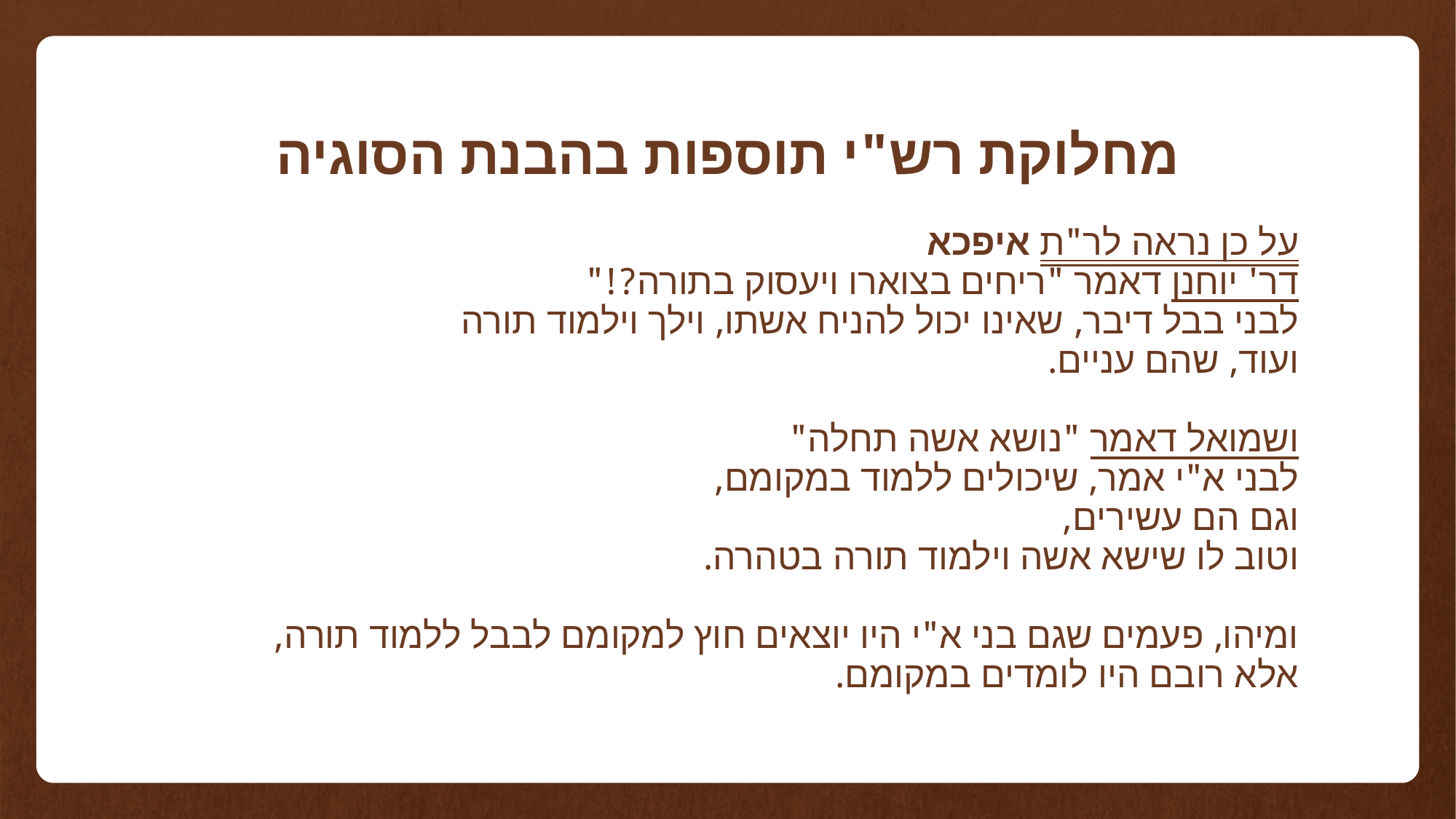

# מחלוקת רש"י תוספות בהבנת הסוגיה
על כן נראה לר"ת איפכא
דר' יוחנן דאמר "ריחים בצוארו ויעסוק בתורה?!"
	לבני בבל דיבר, שאינו יכול להניח אשתו, וילך וילמוד תורה
	ועוד, שהם עניים.

ושמואל דאמר "נושא אשה תחלה"
	לבני א"י אמר, שיכולים ללמוד במקומם,
	וגם הם עשירים,
	וטוב לו שישא אשה וילמוד תורה בטהרה.

ומיהו, פעמים שגם בני א"י היו יוצאים חוץ למקומם לבבל ללמוד תורה,
אלא רובם היו לומדים במקומם.